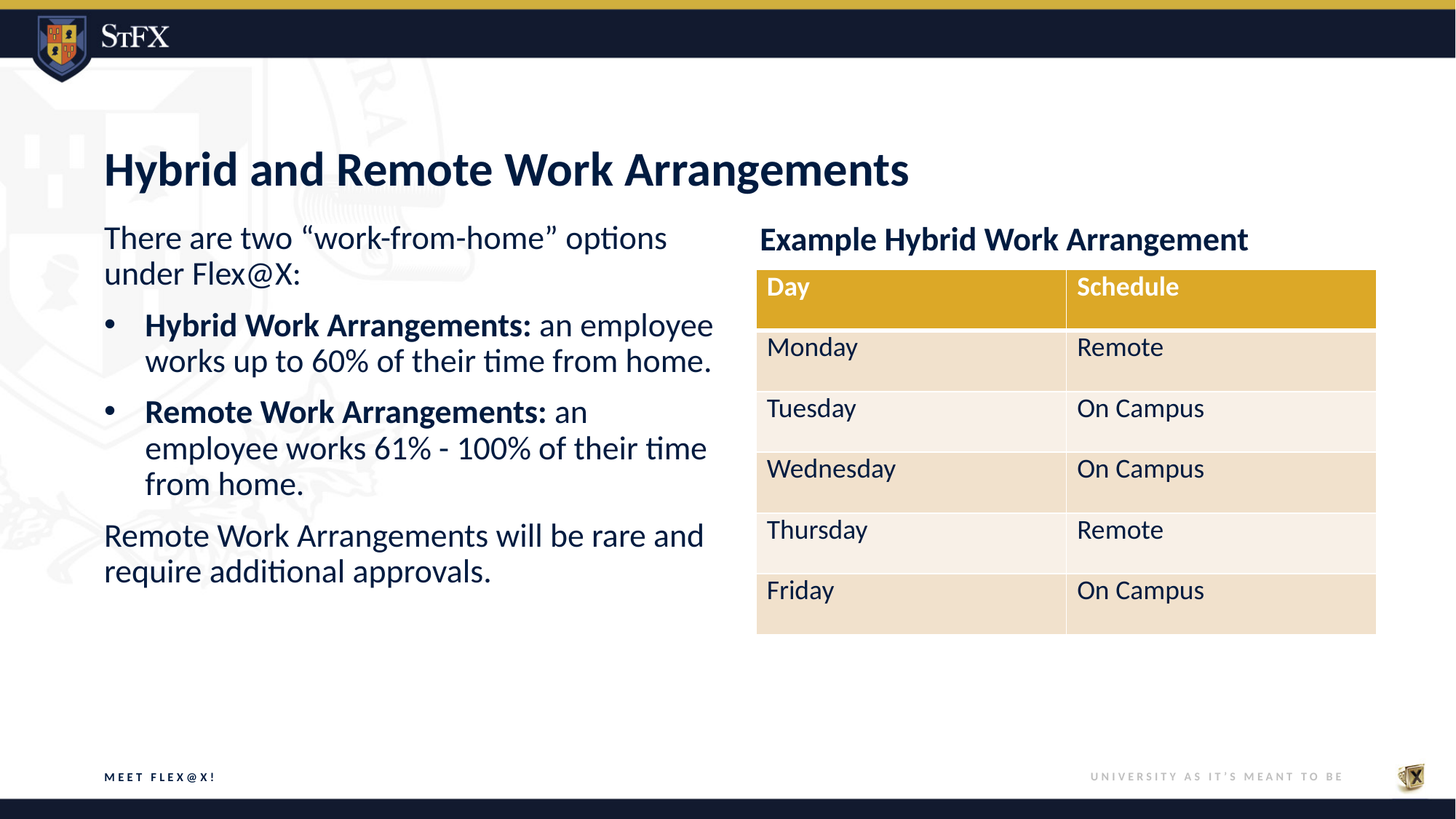

# Hybrid and Remote Work Arrangements
There are two “work-from-home” options under Flex@X:
Hybrid Work Arrangements: an employee works up to 60% of their time from home.
Remote Work Arrangements: an employee works 61% - 100% of their time from home.
Remote Work Arrangements will be rare and require additional approvals.
Example Hybrid Work Arrangement
| Day | Schedule |
| --- | --- |
| Monday | Remote |
| Tuesday | On Campus |
| Wednesday | On Campus |
| Thursday | Remote |
| Friday | On Campus |
Meet Flex@X!